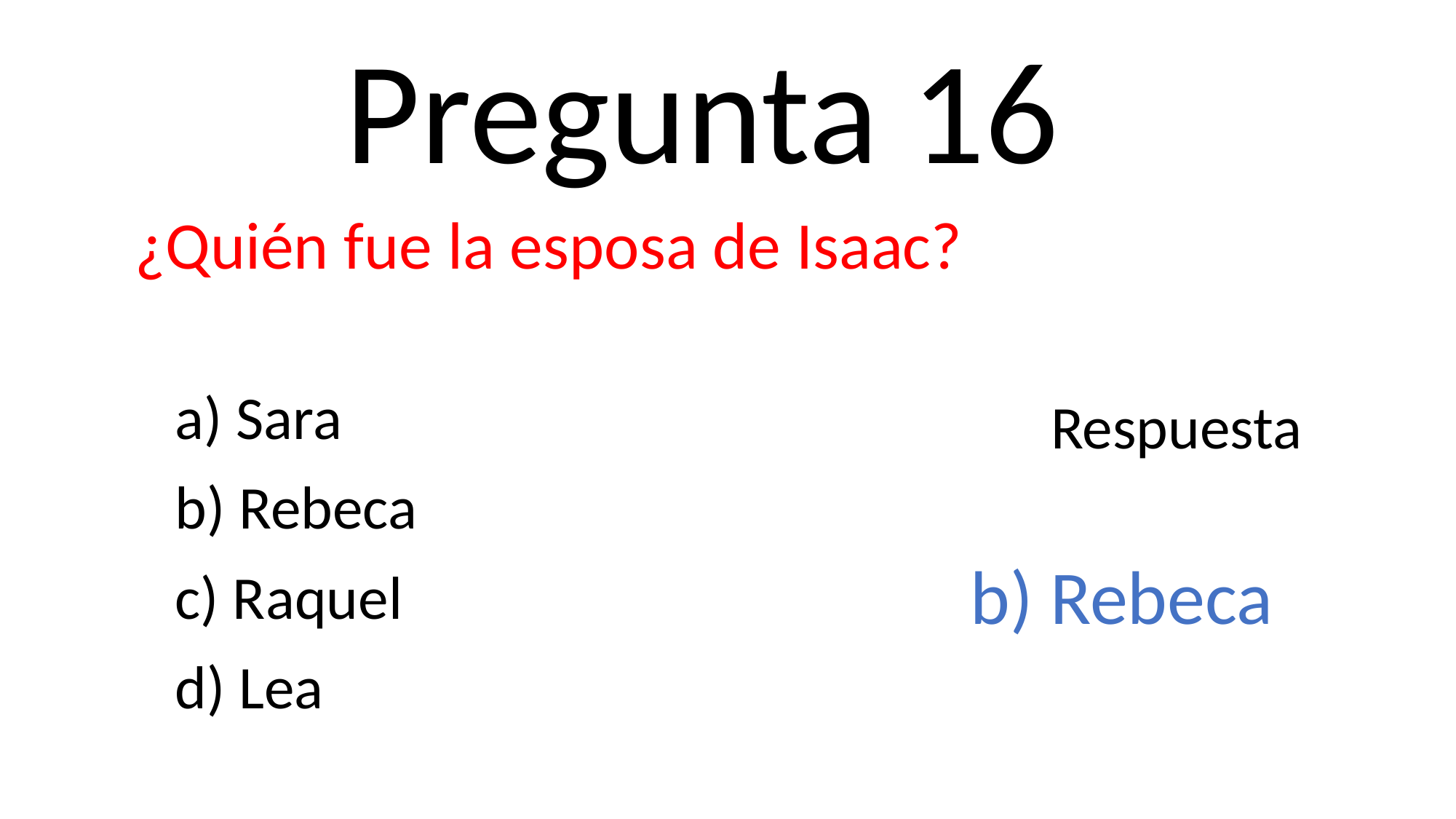

Pregunta 16
¿Quién fue la esposa de Isaac?
a) Sara
b) Rebeca
c) Raquel
d) Lea
Respuesta
b) Rebeca